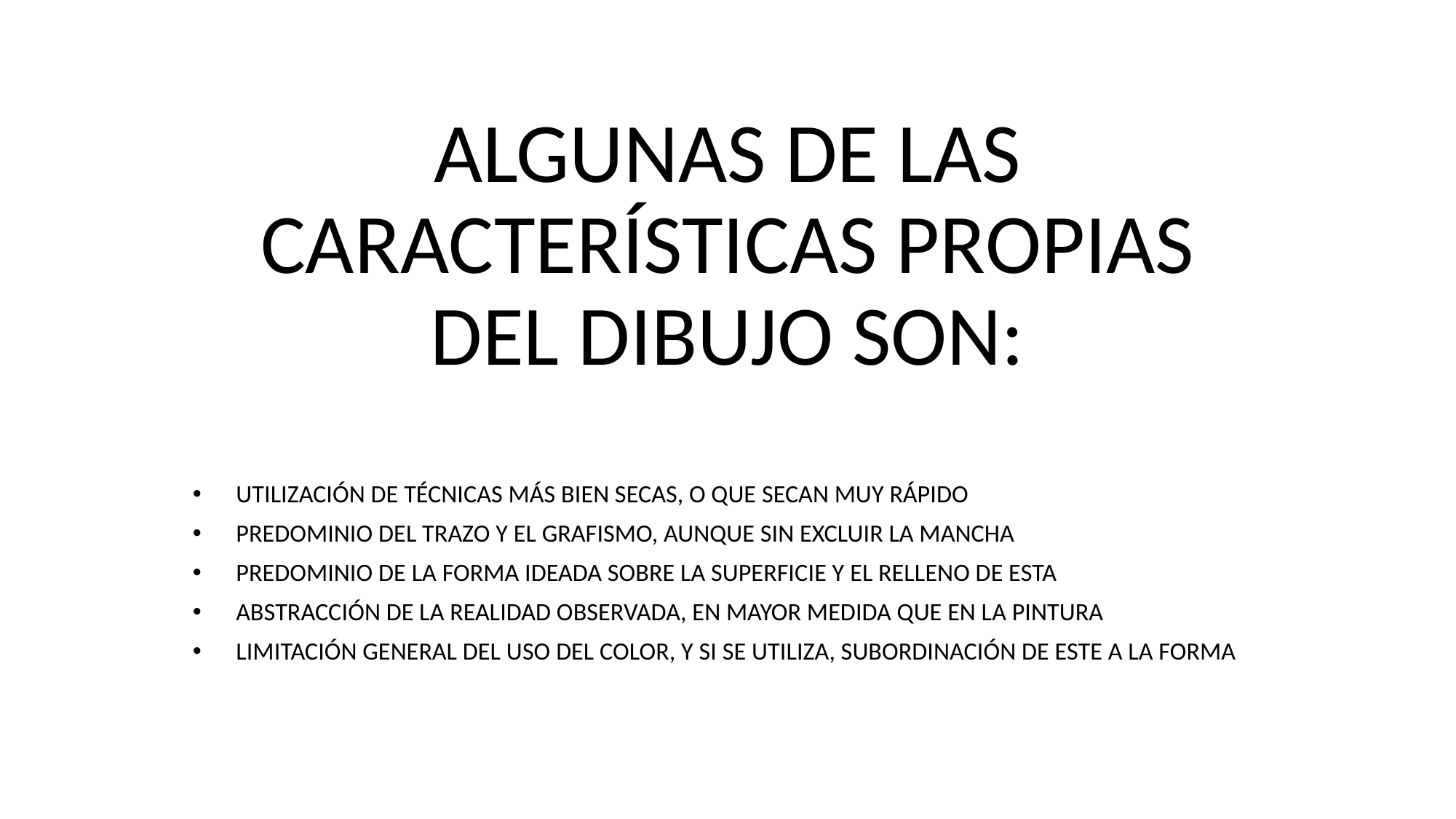

# ALGUNAS DE LAS CARACTERÍSTICAS PROPIAS DEL DIBUJO SON:
UTILIZACIÓN DE TÉCNICAS MÁS BIEN SECAS, O QUE SECAN MUY RÁPIDO
PREDOMINIO DEL TRAZO Y EL GRAFISMO, AUNQUE SIN EXCLUIR LA MANCHA
PREDOMINIO DE LA FORMA IDEADA SOBRE LA SUPERFICIE Y EL RELLENO DE ESTA
ABSTRACCIÓN DE LA REALIDAD OBSERVADA, EN MAYOR MEDIDA QUE EN LA PINTURA
LIMITACIÓN GENERAL DEL USO DEL COLOR, Y SI SE UTILIZA, SUBORDINACIÓN DE ESTE A LA FORMA